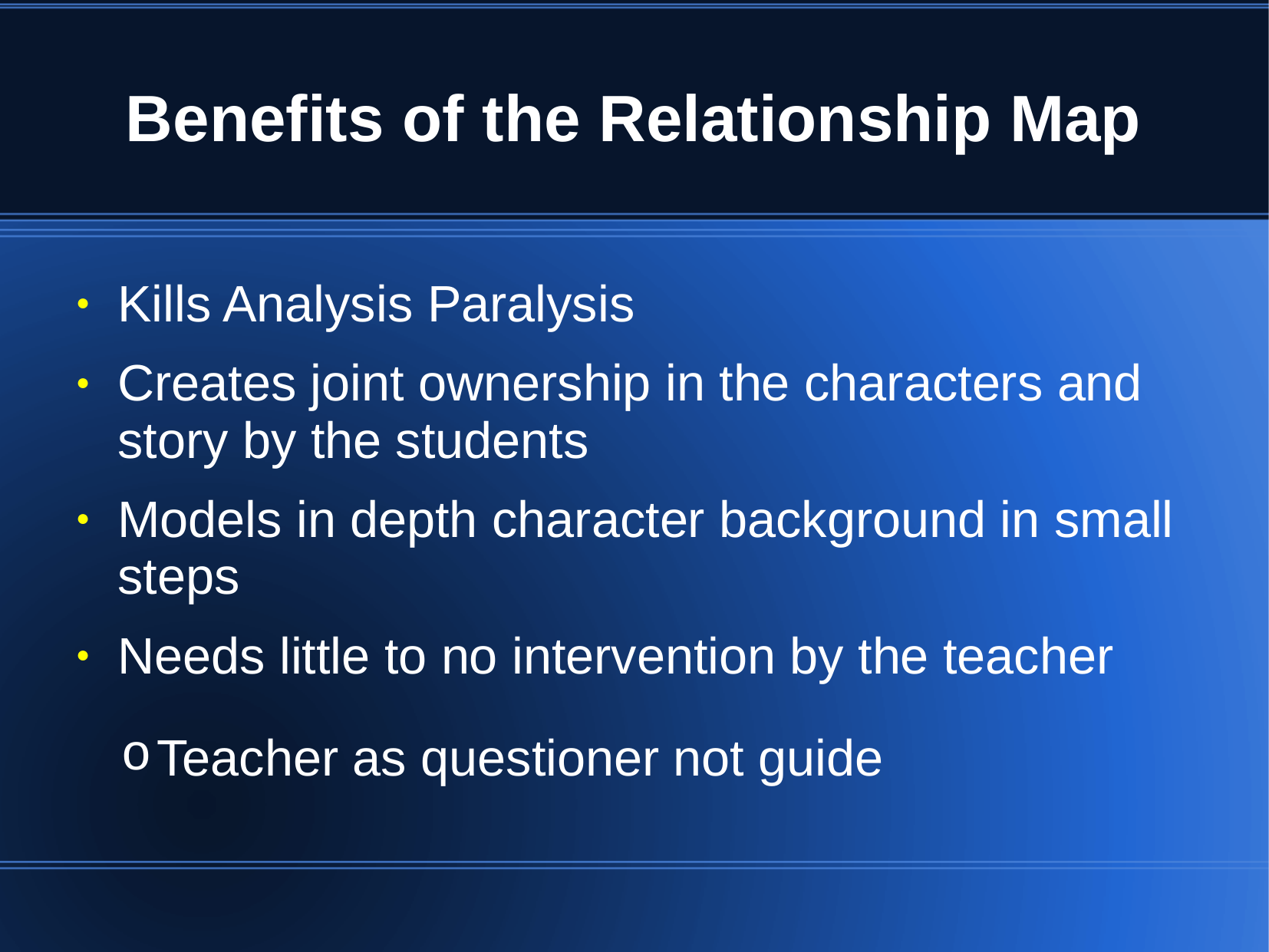

# Benefits of the Relationship Map
Kills Analysis Paralysis
Creates joint ownership in the characters and story by the students
Models in depth character background in small steps
Needs little to no intervention by the teacher
Teacher as questioner not guide